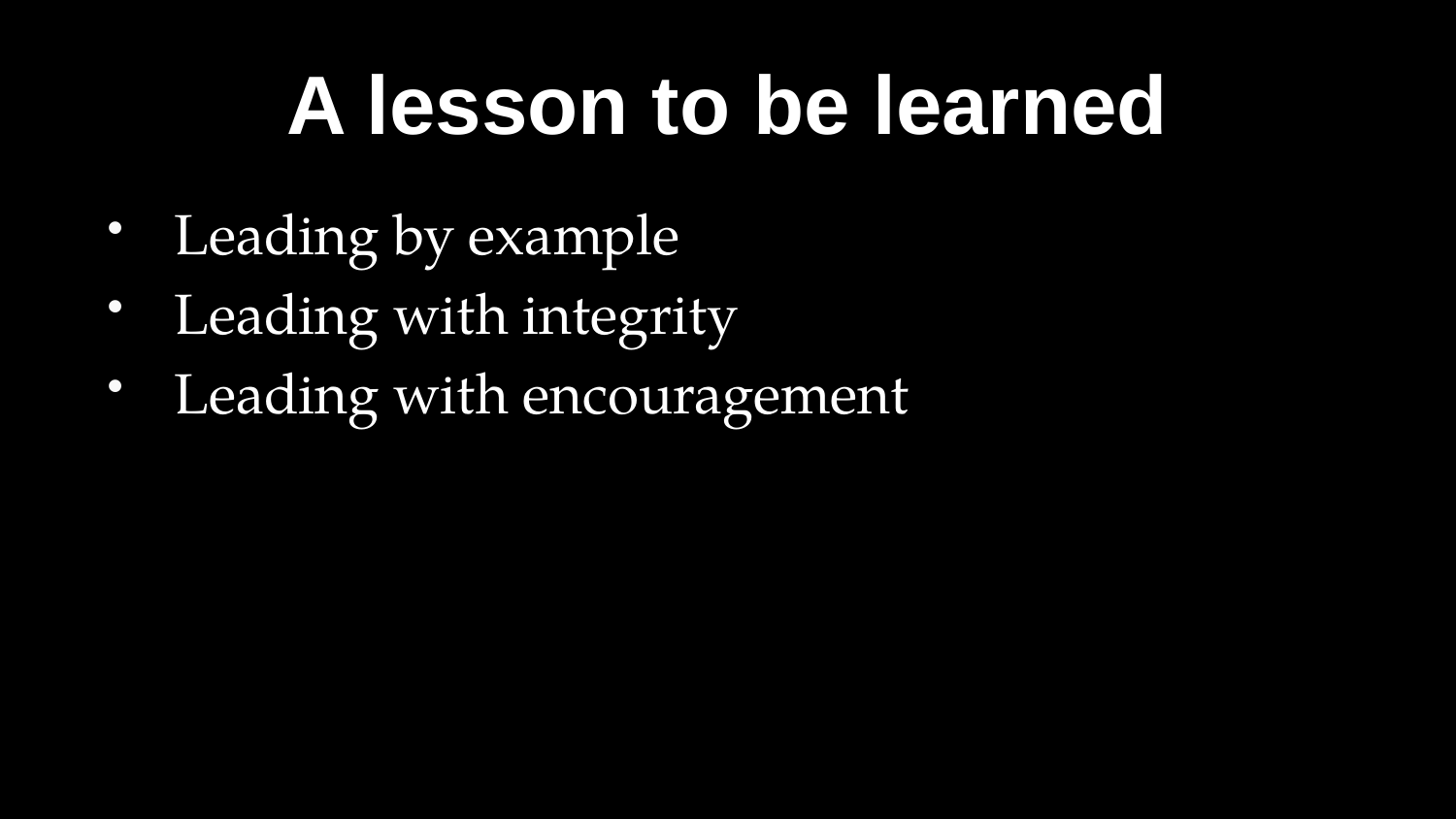

# A lesson to be learned
Leading by example
Leading with integrity
Leading with encouragement